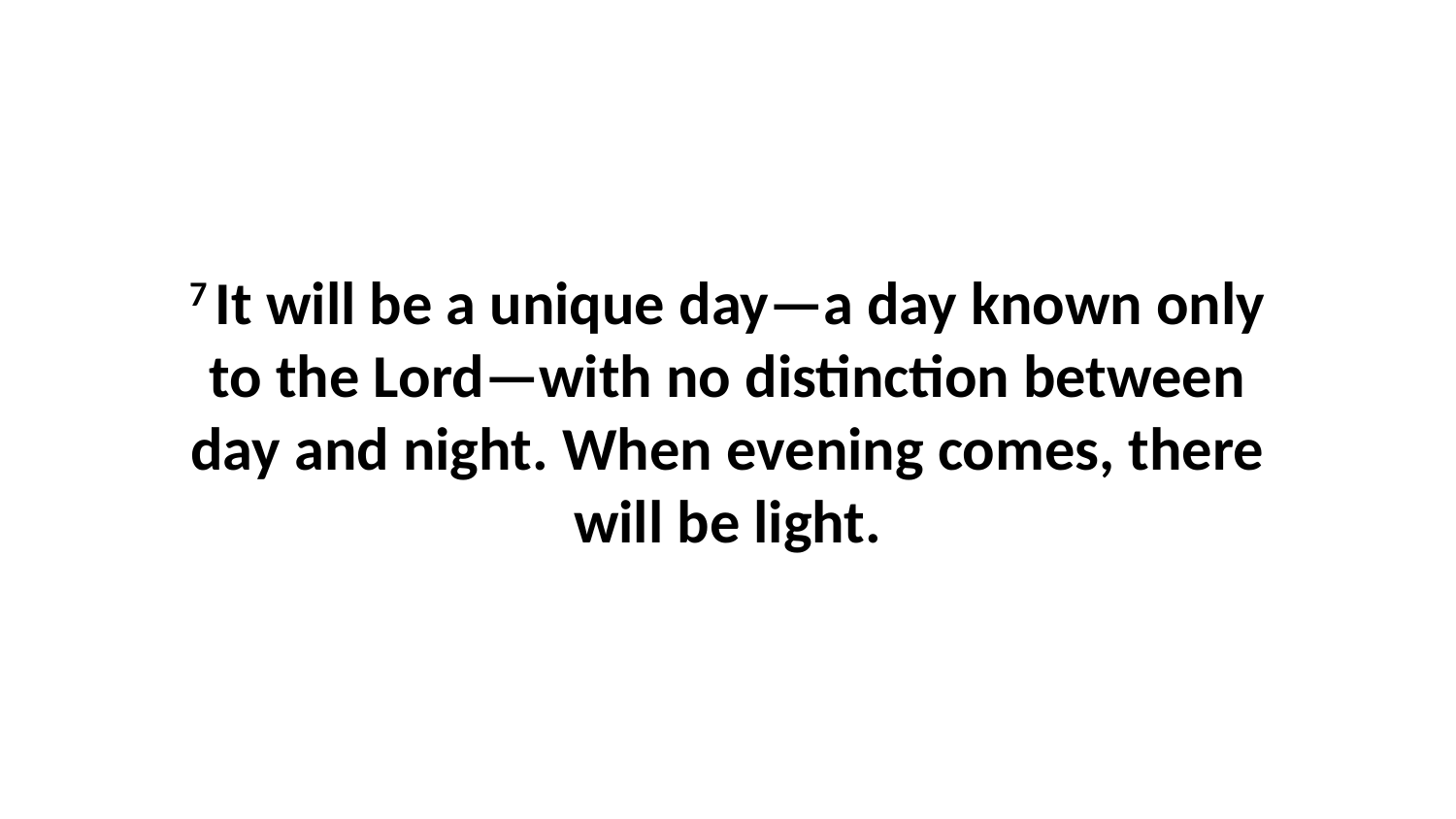

7 It will be a unique day—a day known only to the Lord—with no distinction between day and night. When evening comes, there will be light.